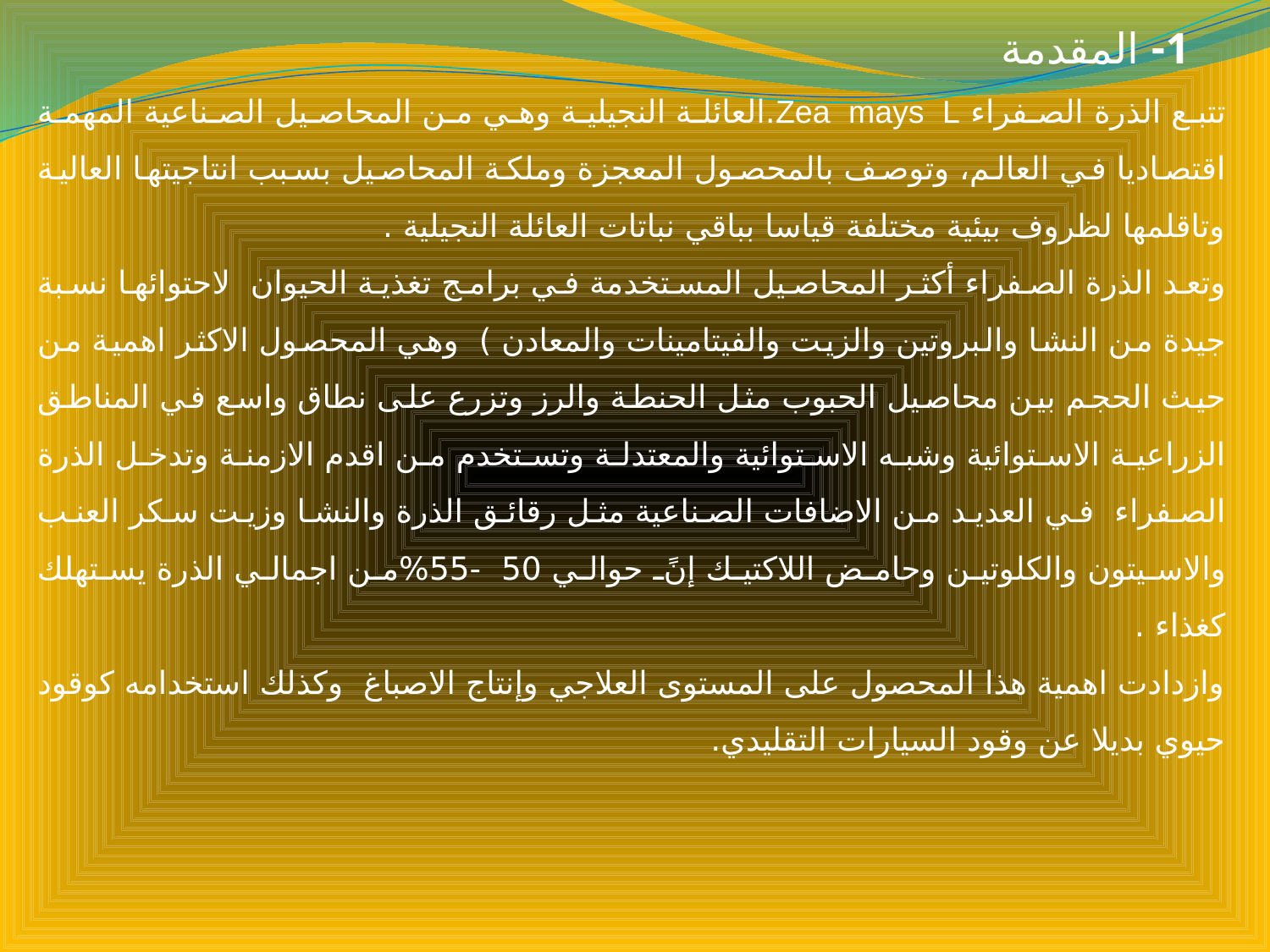

1- المقدمة
	تتبع الذرة الصفراء Zea mays L.العائلة النجيلية وهي من المحاصيل الصناعية المهمة اقتصاديا في العالم، وتوصف بالمحصول المعجزة وملكة المحاصيل بسبب انتاجيتها العالية وتاقلمها لظروف بيئية مختلفة قياسا بباقي نباتات العائلة النجيلية .
	وتعد الذرة الصفراء أكثر المحاصيل المستخدمة في برامج تغذية الحيوان  لاحتوائها نسبة جيدة من النشا والبروتين والزيت والفيتامينات والمعادن )  وهي المحصول الاكثر اهمية من حيث الحجم بين محاصيل الحبوب مثل الحنطة والرز وتزرع على نطاق واسع في المناطق الزراعية الاستوائية وشبه الاستوائية والمعتدلة وتستخدم من اقدم الازمنة وتدخل الذرة الصفراء  في العديد من الاضافات الصناعية مثل رقائق الذرة والنشا وزيت سكر العنب والاسيتون والكلوتين وحامض اللاكتيك إنً حوالي 50  -55%من اجمالي الذرة يستهلك كغذاء .
	وازدادت اهمية هذا المحصول على المستوى العلاجي وإنتاج الاصباغ  وكذلك استخدامه كوقود حيوي بديلا عن وقود السيارات التقليدي.